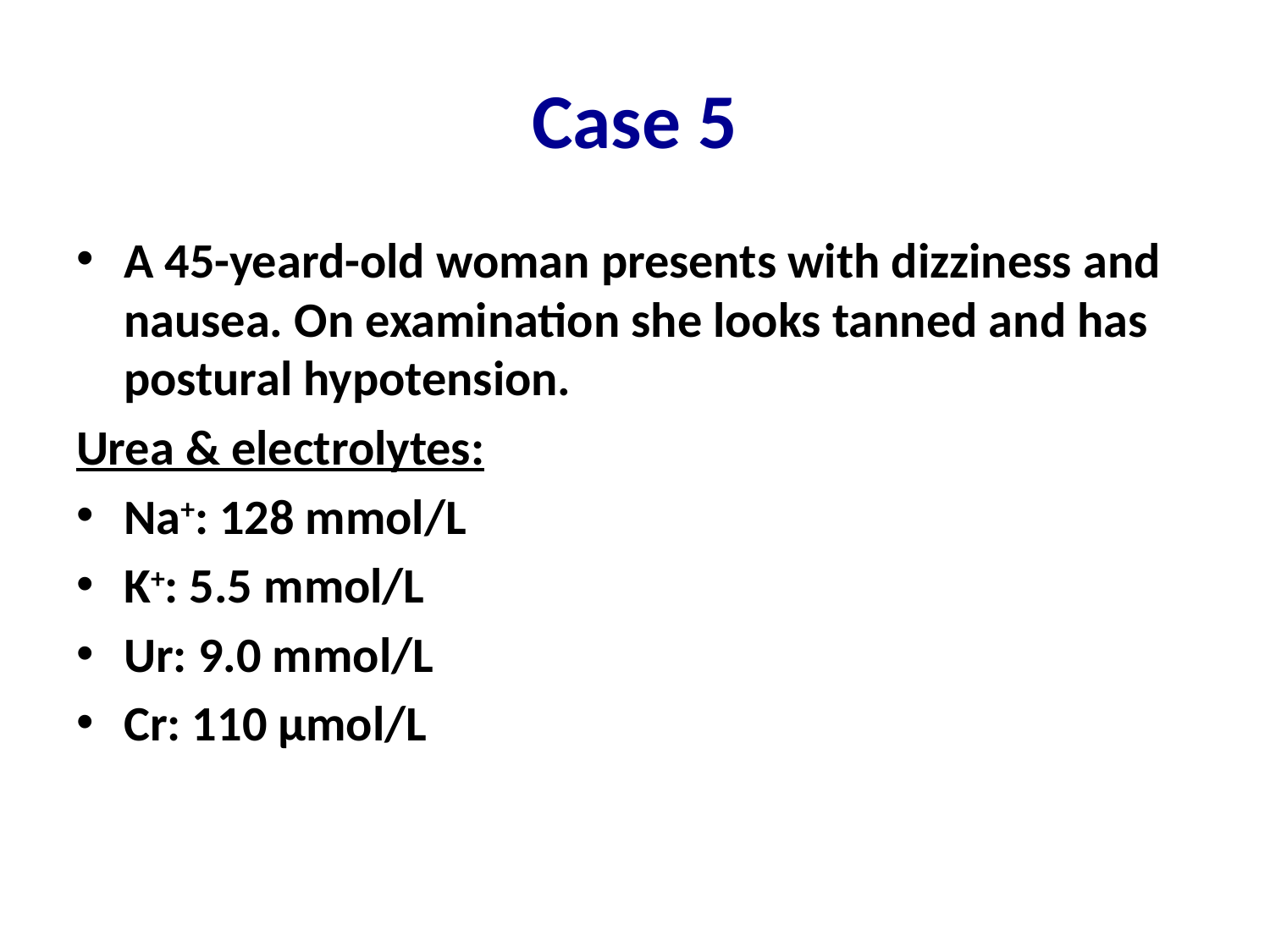

# Case 5
A 45-yeard-old woman presents with dizziness and nausea. On examination she looks tanned and has postural hypotension.
Urea & electrolytes:
Na+: 128 mmol/L
K+: 5.5 mmol/L
Ur: 9.0 mmol/L
Cr: 110 μmol/L